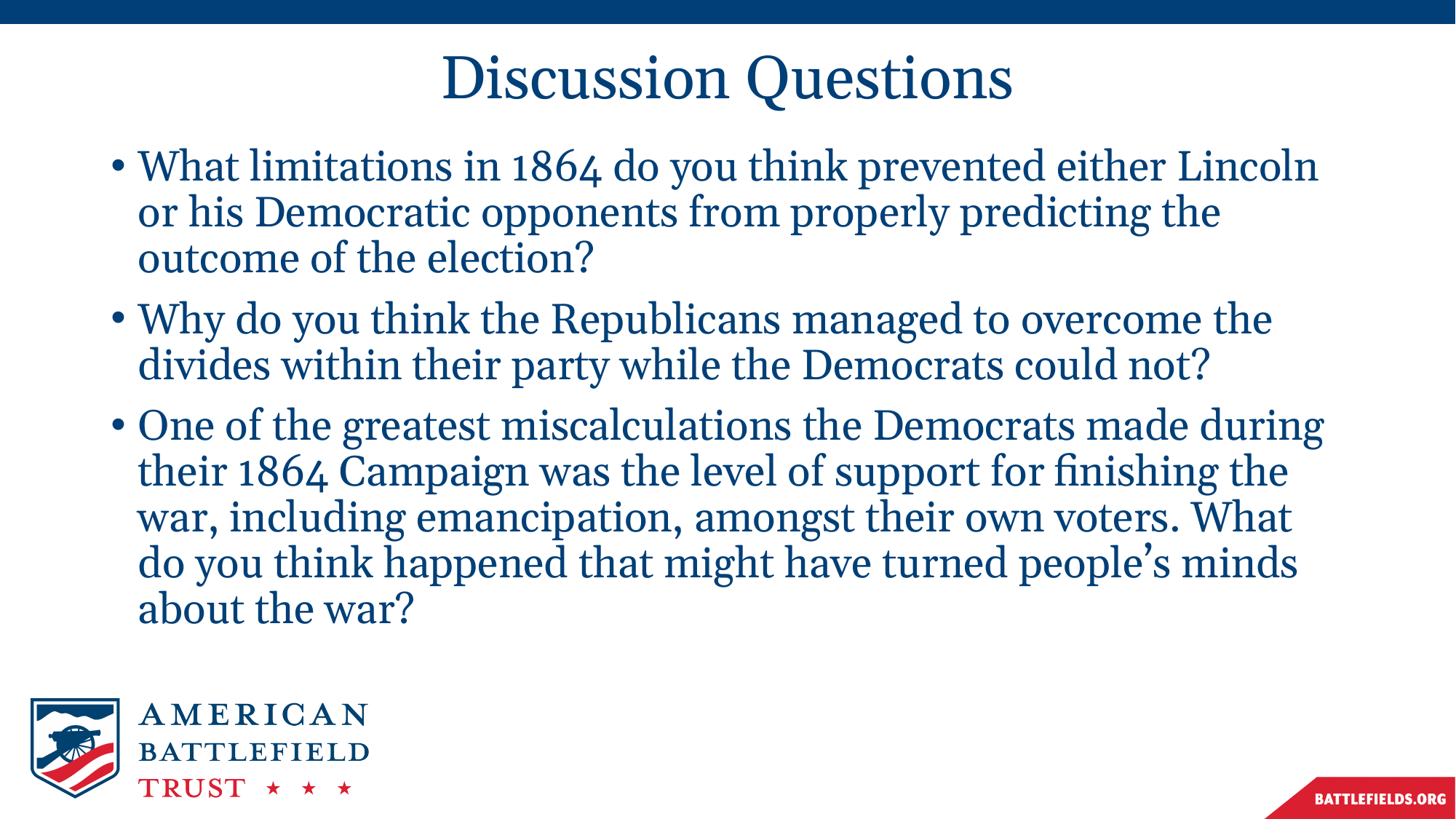

# Discussion Questions
What limitations in 1864 do you think prevented either Lincoln or his Democratic opponents from properly predicting the outcome of the election?
Why do you think the Republicans managed to overcome the divides within their party while the Democrats could not?
One of the greatest miscalculations the Democrats made during their 1864 Campaign was the level of support for finishing the war, including emancipation, amongst their own voters. What do you think happened that might have turned people’s minds about the war?